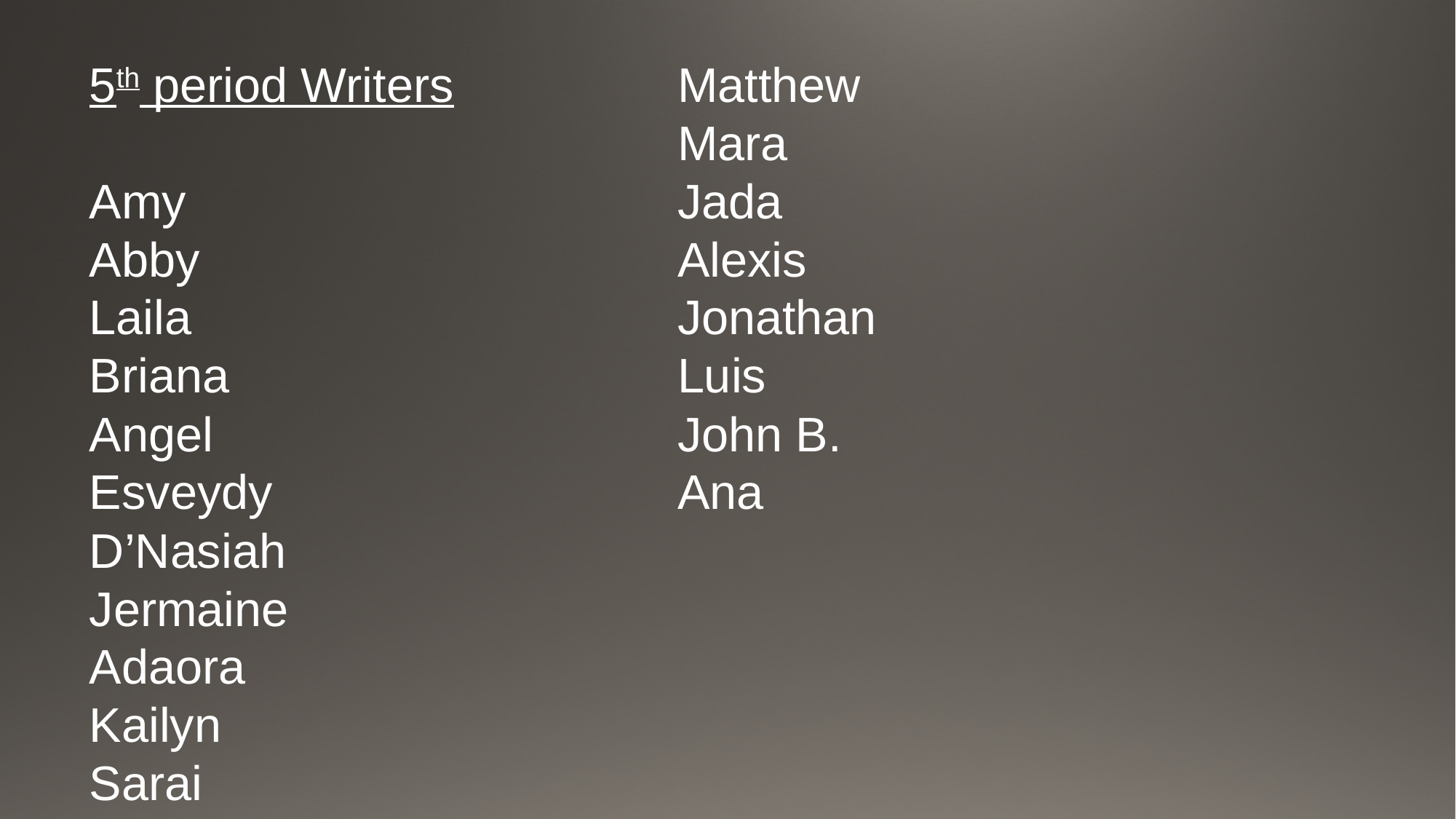

5th period Writers

Amy
Abby
Laila
Briana
Angel
Esveydy
D’Nasiah
Jermaine
Adaora
Kailyn
Sarai
Matthew
Mara
Jada
Alexis
Jonathan
Luis
John B.
Ana